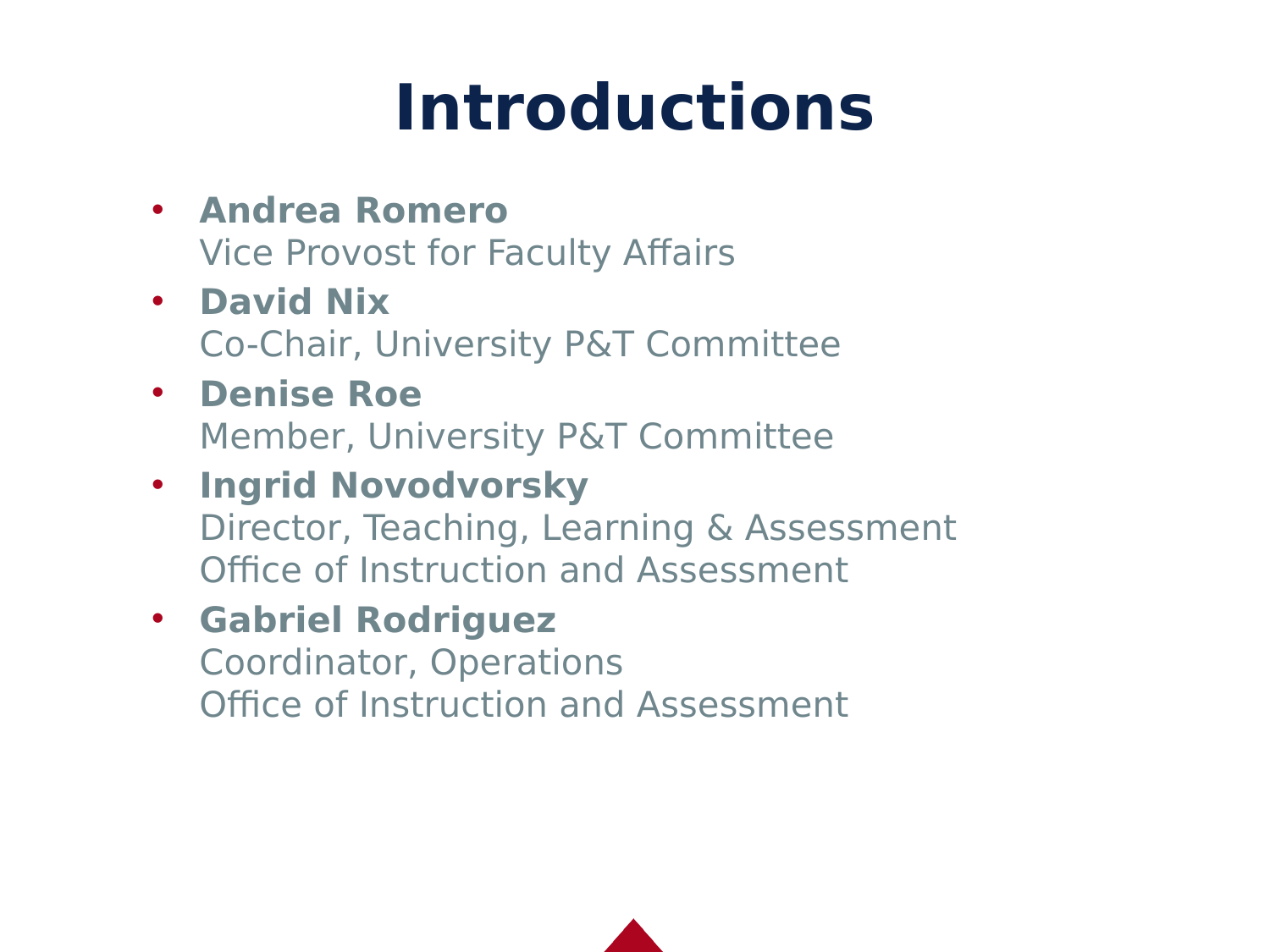

# Introductions
Andrea Romero
Vice Provost for Faculty Affairs
David Nix
Co-Chair, University P&T Committee
Denise Roe
Member, University P&T Committee
Ingrid Novodvorsky
Director, Teaching, Learning & Assessment
Office of Instruction and Assessment
Gabriel Rodriguez
Coordinator, Operations
Office of Instruction and Assessment